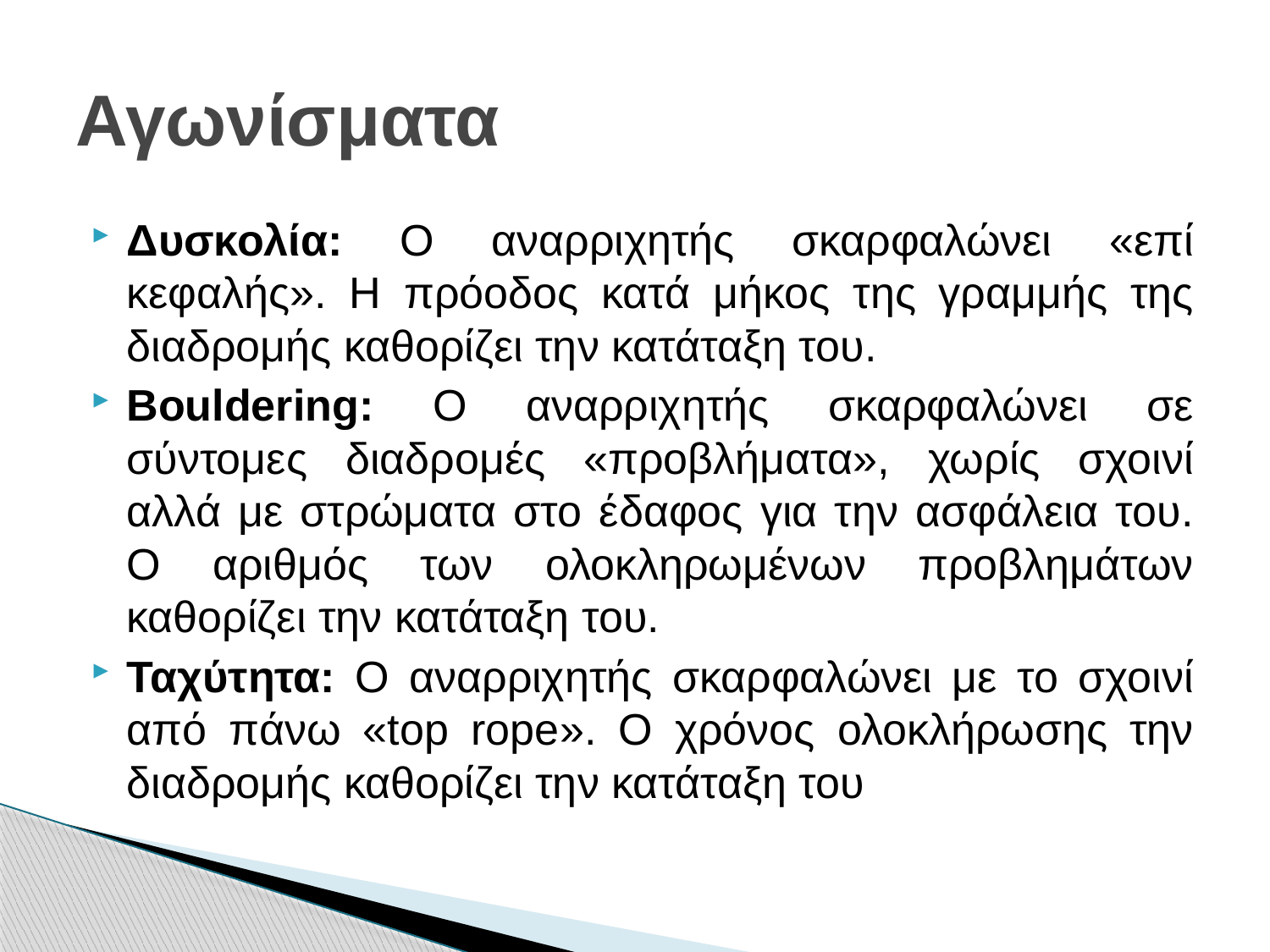

# Αγωνίσματα
Δυσκολία: Ο αναρριχητής σκαρφαλώνει «επί κεφαλής». Η πρόοδος κατά μήκος της γραμμής της διαδρομής καθορίζει την κατάταξη του.
Bouldering: Ο αναρριχητής σκαρφαλώνει σε σύντομες διαδρομές «προβλήματα», χωρίς σχοινί αλλά με στρώματα στο έδαφος για την ασφάλεια του. Ο αριθμός των ολοκληρωμένων προβλημάτων καθορίζει την κατάταξη του.
Ταχύτητα: Ο αναρριχητής σκαρφαλώνει με το σχοινί από πάνω «top rope». Ο χρόνος ολοκλήρωσης την διαδρομής καθορίζει την κατάταξη του